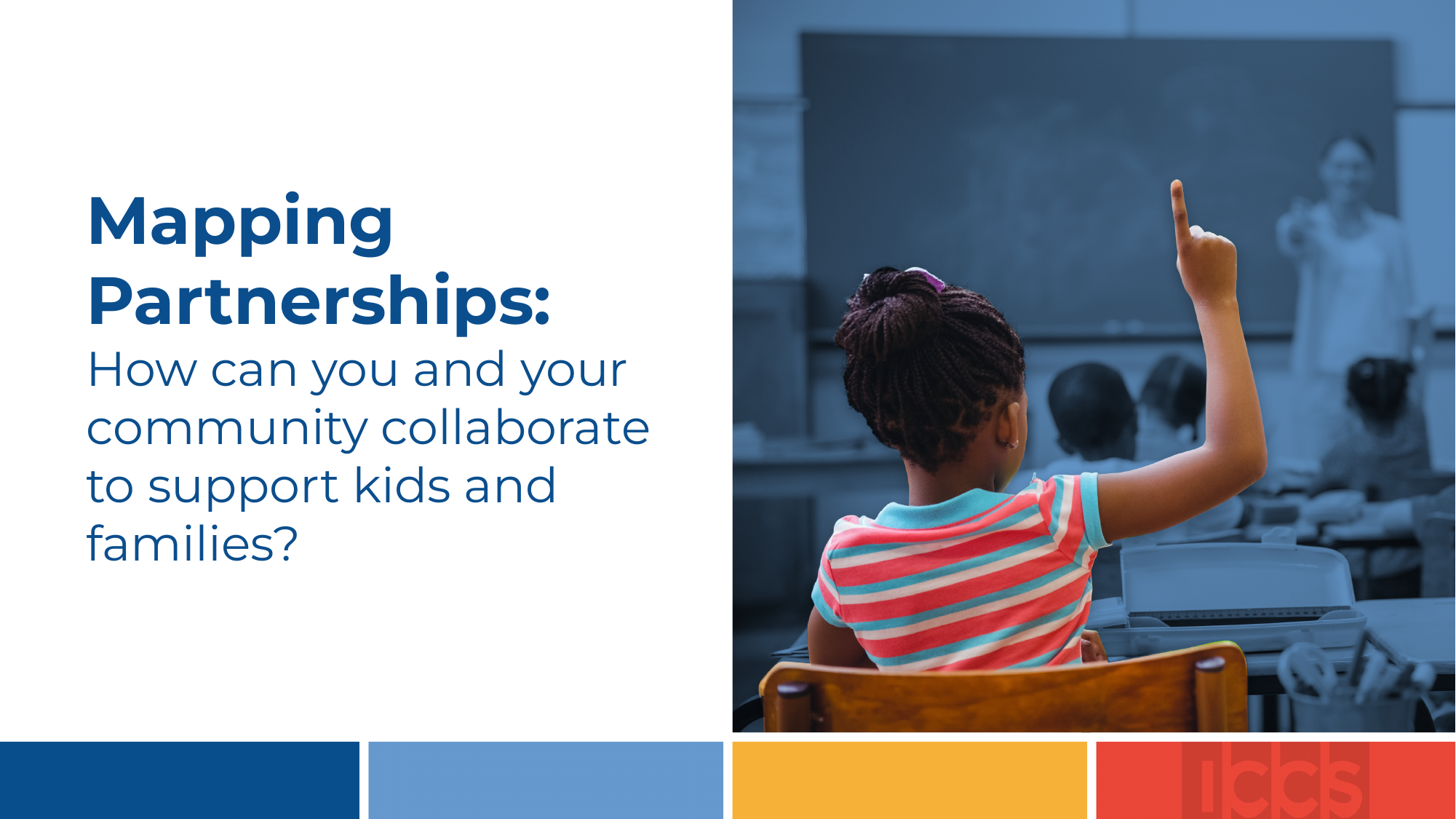

Mapping Partnerships:
How can you and your community collaborate to support kids and families?